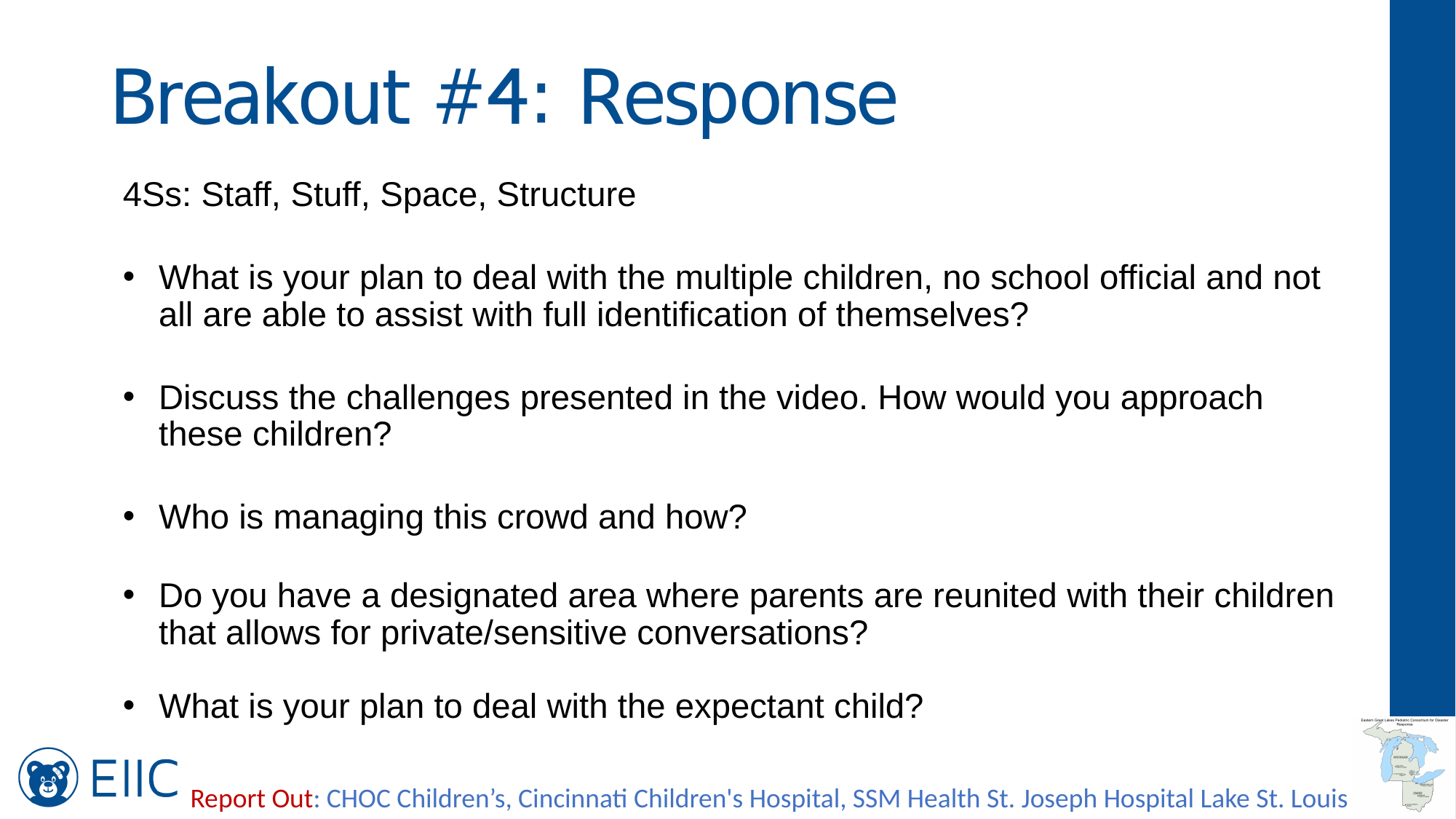

# Breakout #4: Response
4Ss: Staff, Stuff, Space, Structure

What is your plan to deal with the multiple children, no school official and not all are able to assist with full identification of themselves?

Discuss the challenges presented in the video. How would you approach these children?

Who is managing this crowd and how?

Do you have a designated area where parents are reunited with their children that allows for private/sensitive conversations?

What is your plan to deal with the expectant child?
Report Out: CHOC Children’s, Cincinnati Children's Hospital, SSM Health St. Joseph Hospital Lake St. Louis